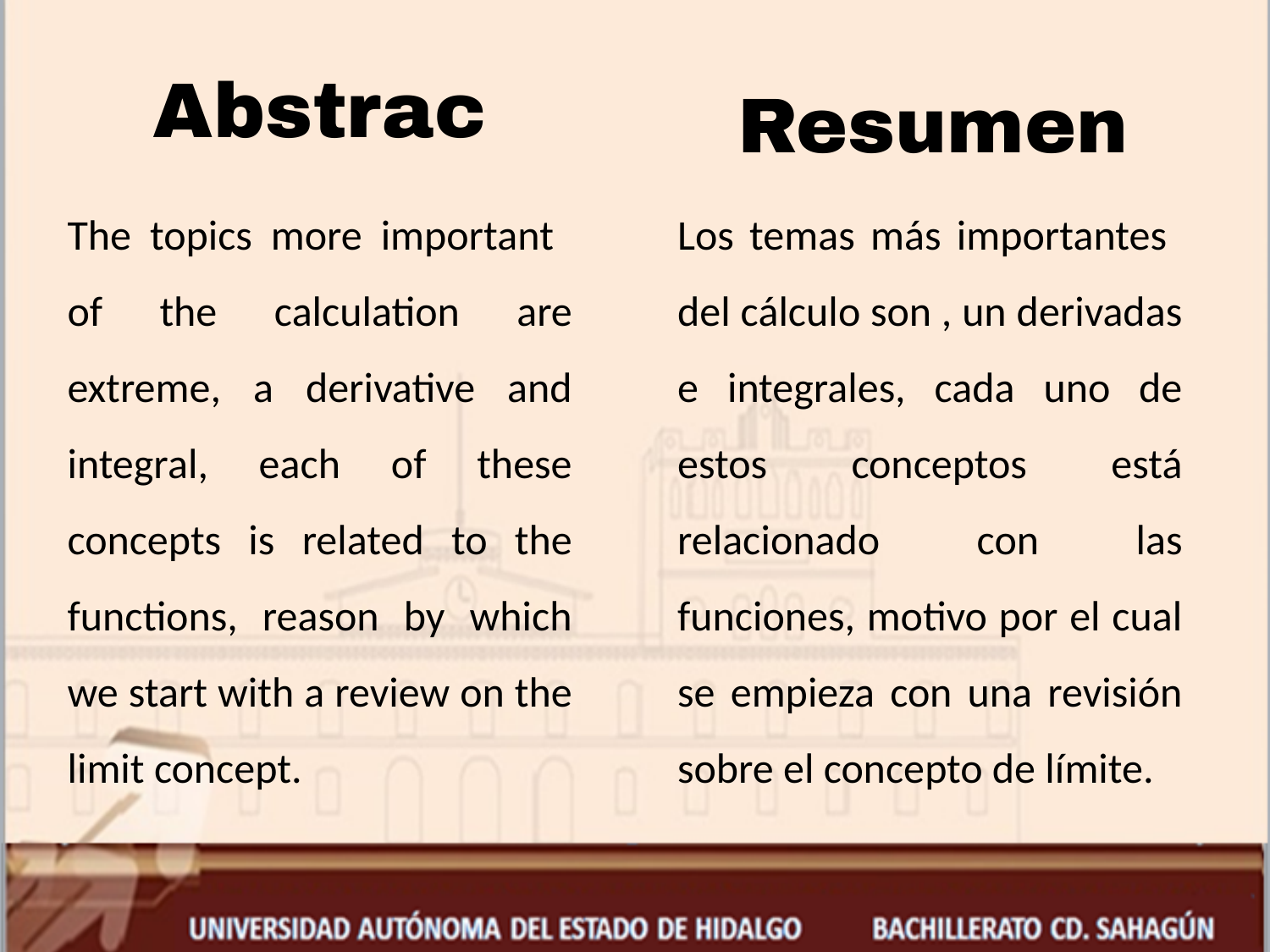

Abstrac
Resumen
The topics more important  of the calculation are extreme, a derivative and integral, each of these concepts is related to the functions, reason by which we start with a review on the limit concept.
Los temas más importantes  del cálculo son , un derivadas e integrales, cada uno de estos conceptos está relacionado con las funciones, motivo por el cual se empieza con una revisión sobre el concepto de límite.